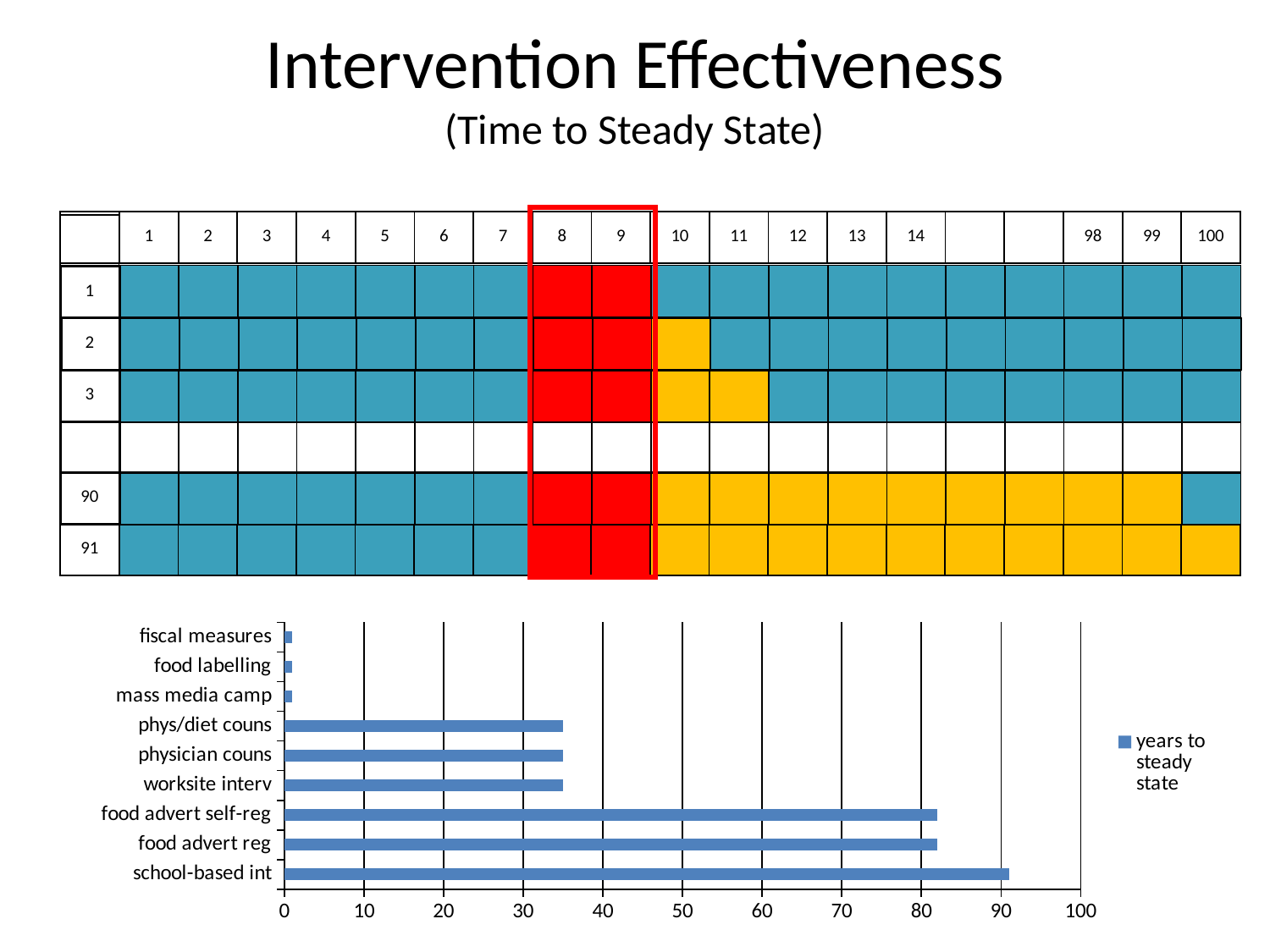

# Intervention Effectiveness (Time to Steady State)
age

|  | 1 | 2 | 3 | 4 | 5 | 6 | 7 | 8 | 9 | 10 | 11 | 12 | 13 | 14 |  |  | 98 | 99 | 100 |
| --- | --- | --- | --- | --- | --- | --- | --- | --- | --- | --- | --- | --- | --- | --- | --- | --- | --- | --- | --- |
|  |
| --- |
| 1 |
| 2 |
| 3 |
|  |
| 90 |
| 91 |
|  |  |  |  |  |  |  |  |  |  |  |  |  |  |  |  |  |  |  |  |
| --- | --- | --- | --- | --- | --- | --- | --- | --- | --- | --- | --- | --- | --- | --- | --- | --- | --- | --- | --- |
|  |  |  |  |  |  |  |  |  |  |  |  |  |  |  |  |  |  |  |  |
| --- | --- | --- | --- | --- | --- | --- | --- | --- | --- | --- | --- | --- | --- | --- | --- | --- | --- | --- | --- |
period
|  |  |  |  |  |  |  |  |  |  |  |  |  |  |  |  |  |  |  |  |
| --- | --- | --- | --- | --- | --- | --- | --- | --- | --- | --- | --- | --- | --- | --- | --- | --- | --- | --- | --- |
|  |  |  |  |  |  |  |  |  |  |  |  |  |  |  |  |  |  |  |  |
| --- | --- | --- | --- | --- | --- | --- | --- | --- | --- | --- | --- | --- | --- | --- | --- | --- | --- | --- | --- |
|  |  |  |  |  |  |  |  |  |  |  |  |  |  |  |  |  |  |  |  |
| --- | --- | --- | --- | --- | --- | --- | --- | --- | --- | --- | --- | --- | --- | --- | --- | --- | --- | --- | --- |
|  |  |  |  |  |  |  |  |  |  |  |  |  |  |  |  |  |  |  |  |
| --- | --- | --- | --- | --- | --- | --- | --- | --- | --- | --- | --- | --- | --- | --- | --- | --- | --- | --- | --- |

### Chart

| Category | years to steady state |
|---|---|
| school-based int | 91.0 |
| food advert reg | 82.0 |
| food advert self-reg | 82.0 |
| worksite interv | 35.0 |
| physician couns | 35.0 |
| phys/diet couns | 35.0 |
| mass media camp | 1.0 |
| food labelling | 1.0 |
| fiscal measures | 1.0 |